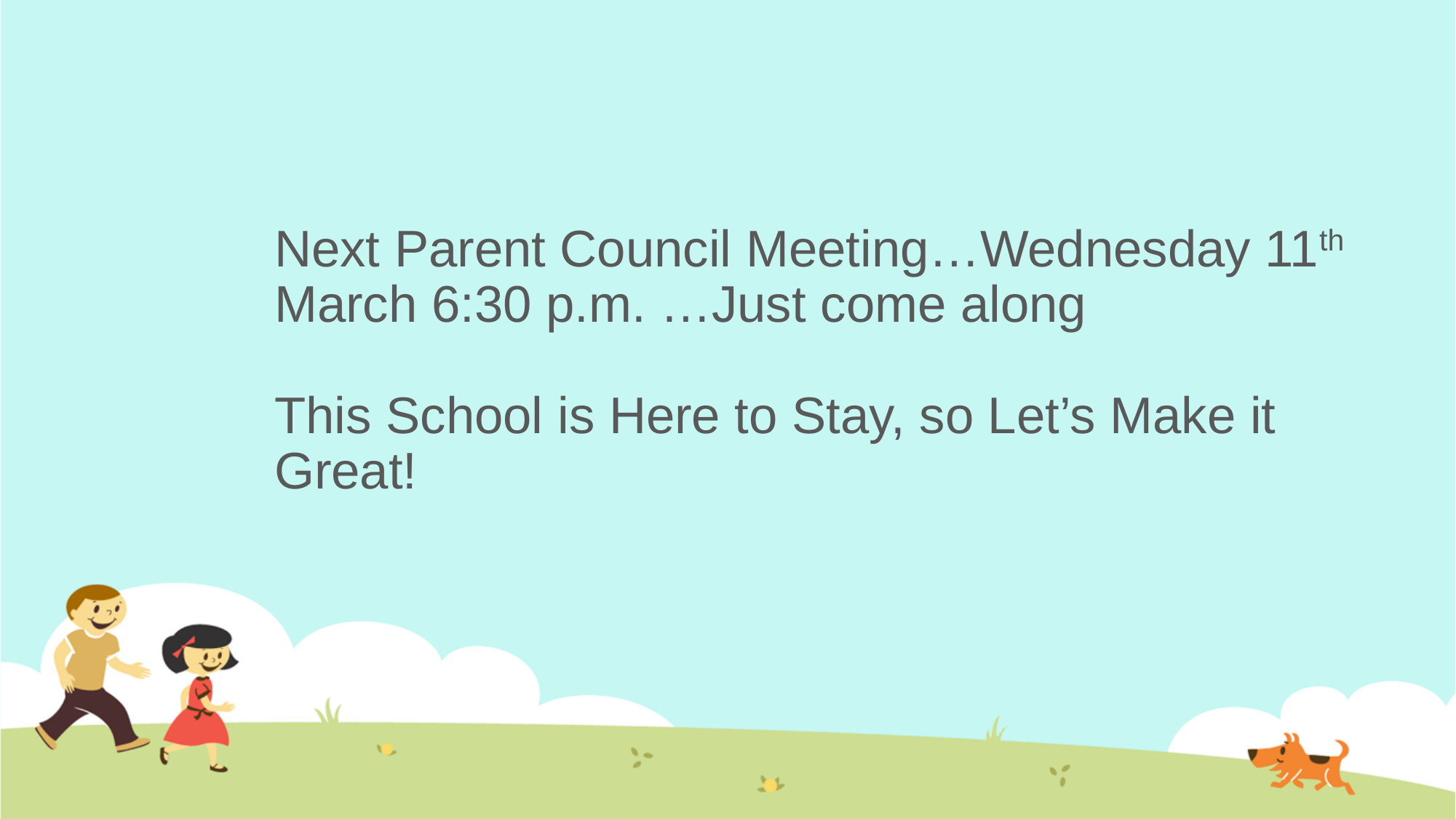

# Next Parent Council Meeting…Wednesday 11th March 6:30 p.m. …Just come along This School is Here to Stay, so Let’s Make it Great!